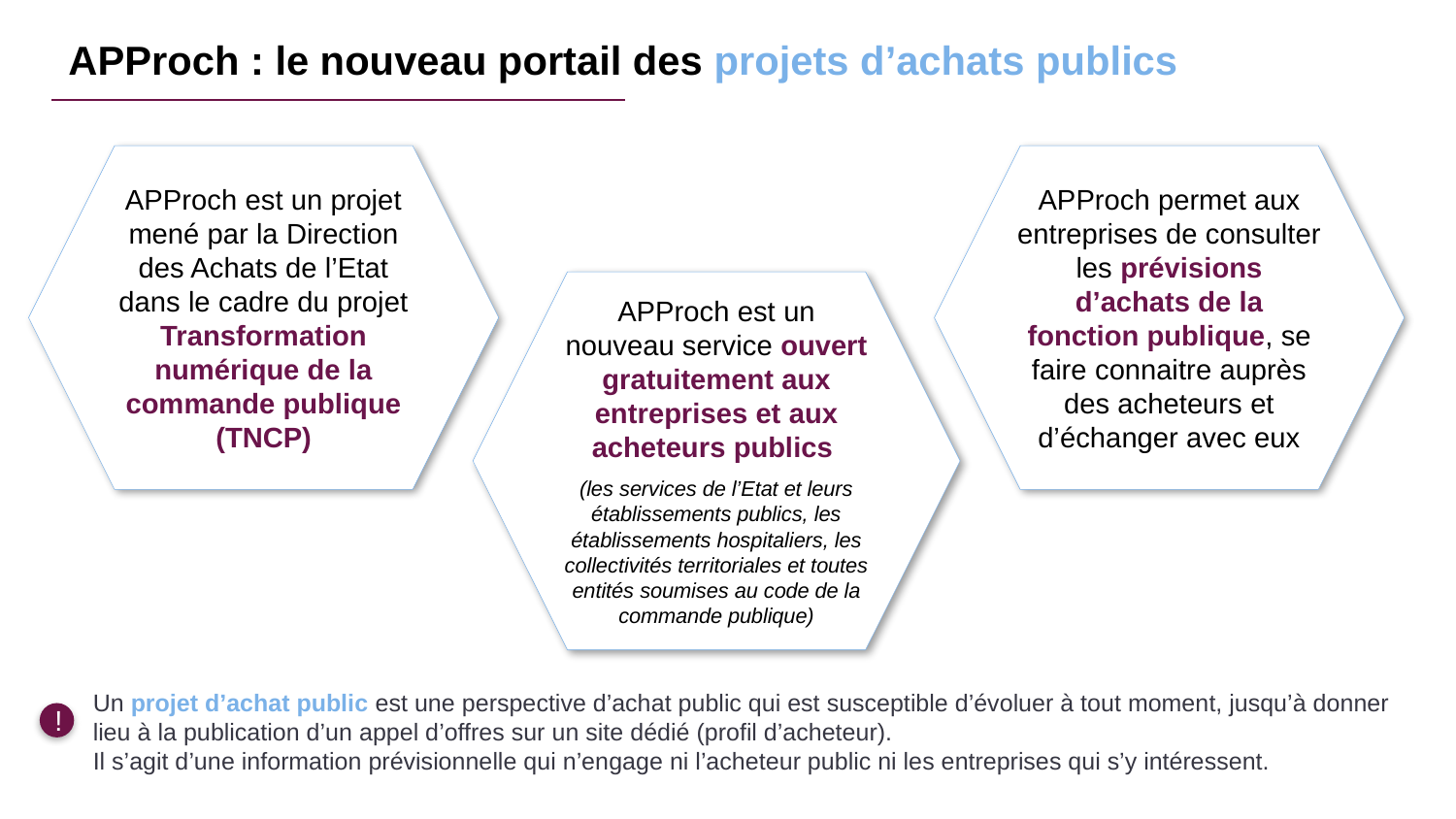

# APProch : le nouveau portail des projets d’achats publics
APProch est un projet mené par la Direction des Achats de l’Etat dans le cadre du projet Transformation numérique de la commande publique (TNCP)
APProch permet aux entreprises de consulter les prévisions d’achats de la fonction publique, se faire connaitre auprès des acheteurs et d’échanger avec eux
APProch est un nouveau service ouvert gratuitement aux entreprises et aux acheteurs publics
(les services de l’Etat et leurs établissements publics, les établissements hospitaliers, les collectivités territoriales et toutes entités soumises au code de la commande publique)
Un projet d’achat public est une perspective d’achat public qui est susceptible d’évoluer à tout moment, jusqu’à donner lieu à la publication d’un appel d’offres sur un site dédié (profil d’acheteur).
Il s’agit d’une information prévisionnelle qui n’engage ni l’acheteur public ni les entreprises qui s’y intéressent.
!